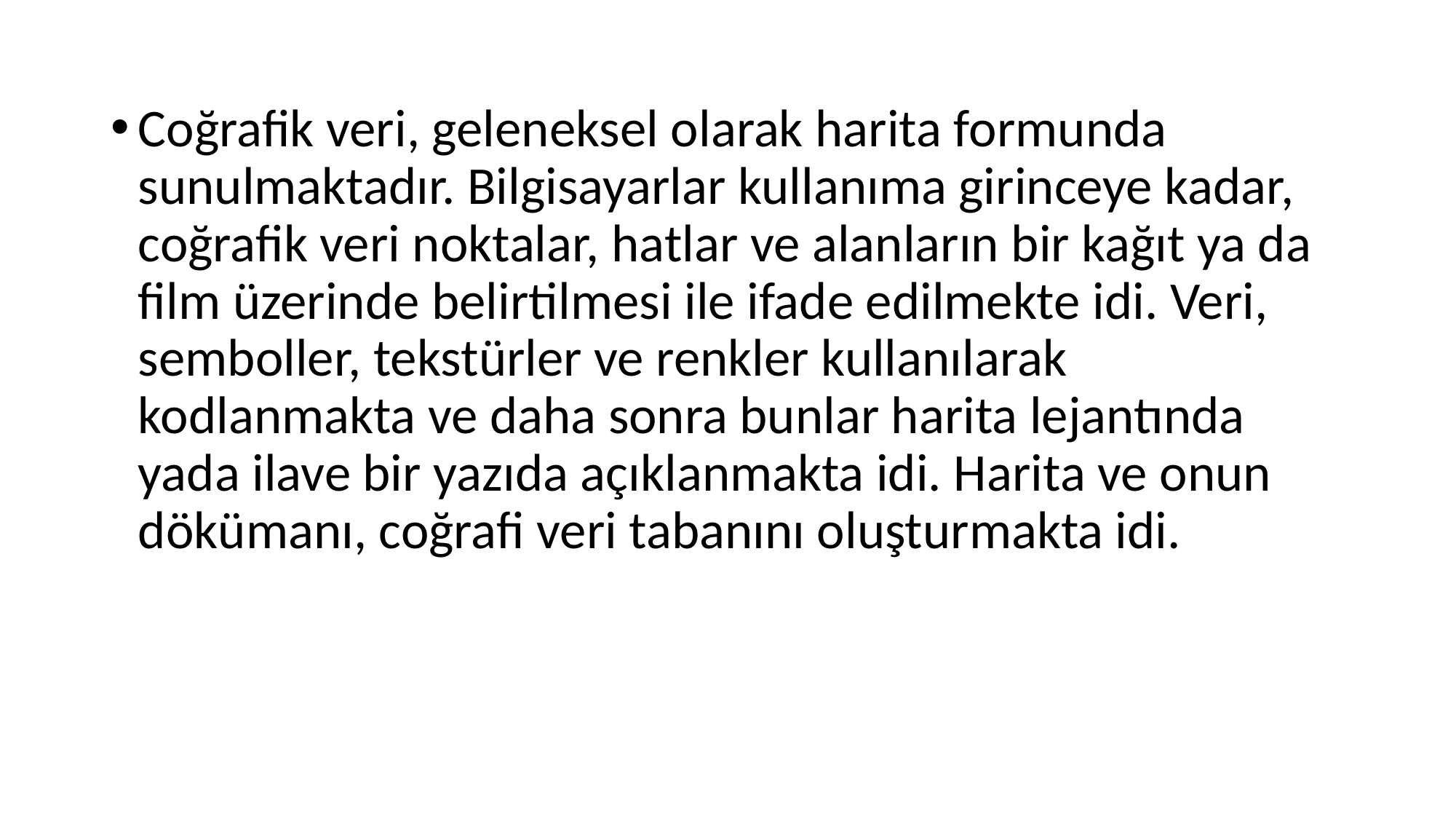

Coğrafik veri, geleneksel olarak harita formunda sunulmaktadır. Bilgisayarlar kullanıma girinceye kadar, coğrafik veri noktalar, hatlar ve alanların bir kağıt ya da film üzerinde belirtilmesi ile ifade edilmekte idi. Veri, semboller, tekstürler ve renkler kullanılarak kodlanmakta ve daha sonra bunlar harita lejantında yada ilave bir yazıda açıklanmakta idi. Harita ve onun dökümanı, coğrafi veri tabanını oluşturmakta idi.